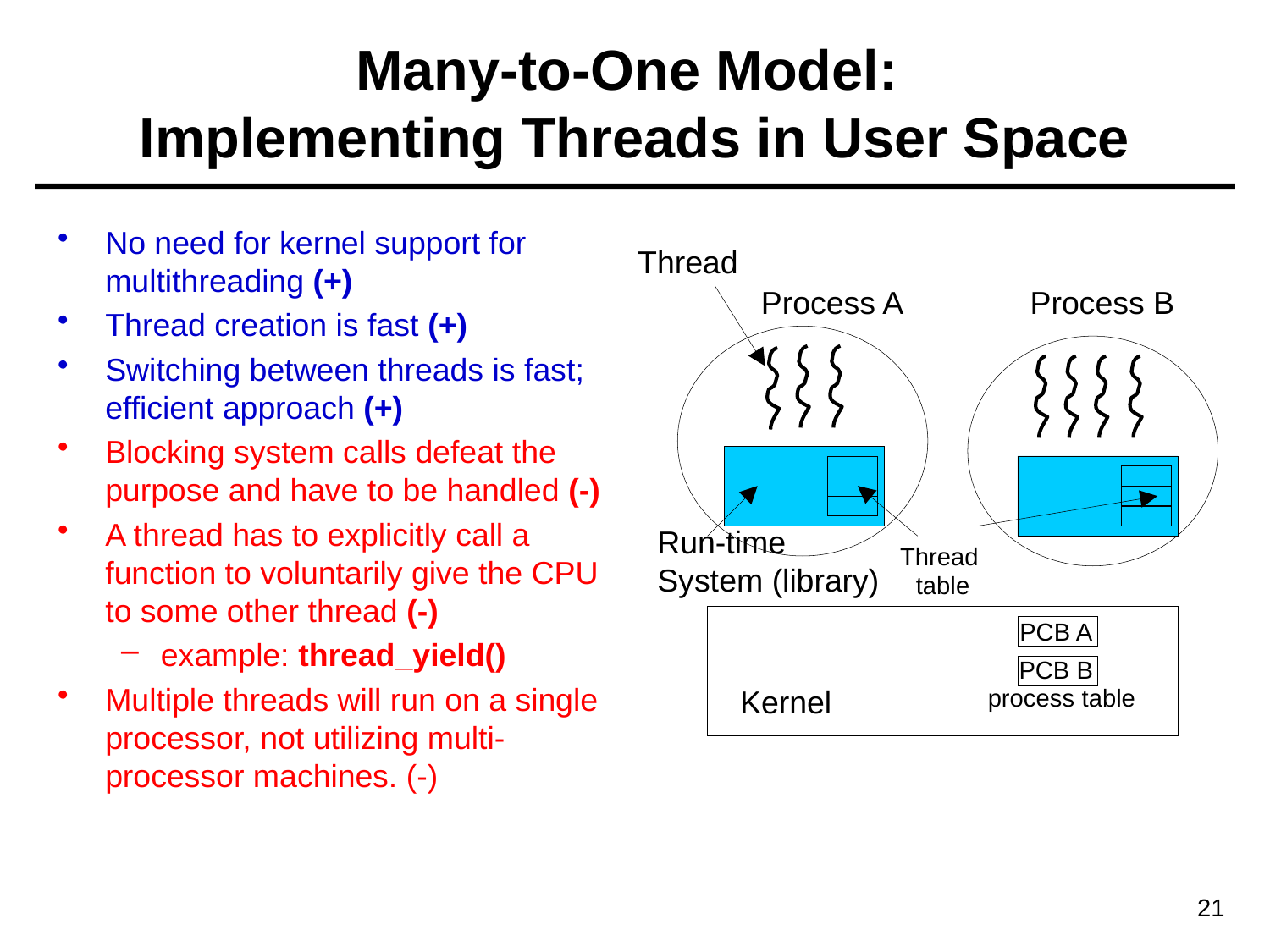

# Many-to-One Model: Implementing Threads in User Space
No need for kernel support for multithreading (+)
Thread creation is fast (+)
Switching between threads is fast; efficient approach (+)
Blocking system calls defeat the purpose and have to be handled (-)
A thread has to explicitly call a function to voluntarily give the CPU  to some other thread (-)
example: thread_yield()
Multiple threads will run on a single processor, not utilizing multi-processor machines. (-)

Thread
Process A
Process B

Run-time
System (library)
Thread
table

PCB A

PCB B

Kernel
process table
21